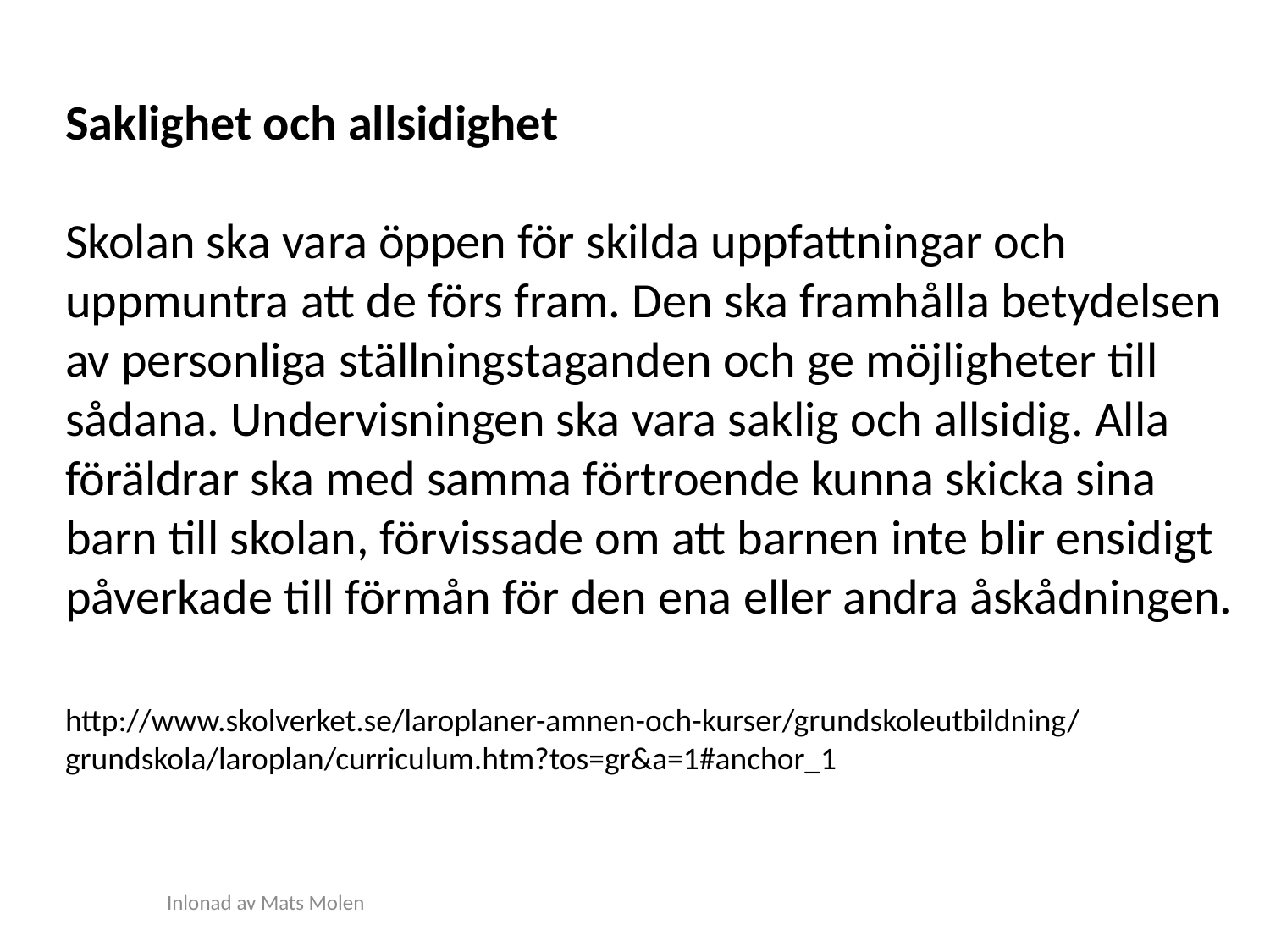

Saklighet och allsidighet

Skolan ska vara öppen för skilda uppfattningar och uppmuntra att de förs fram. Den ska framhålla betydelsen av personliga ställningstaganden och ge möjligheter till sådana. Undervisningen ska vara saklig och allsidig. Alla föräldrar ska med samma förtroende kunna skicka sina barn till skolan, förvissade om att barnen inte blir ensidigt påverkade till förmån för den ena eller andra åskådningen.

http://www.skolverket.se/laroplaner-amnen-och-kurser/grundskoleutbildning/grundskola/laroplan/curriculum.htm?tos=gr&a=1#anchor_1
Inlonad av Mats Molen